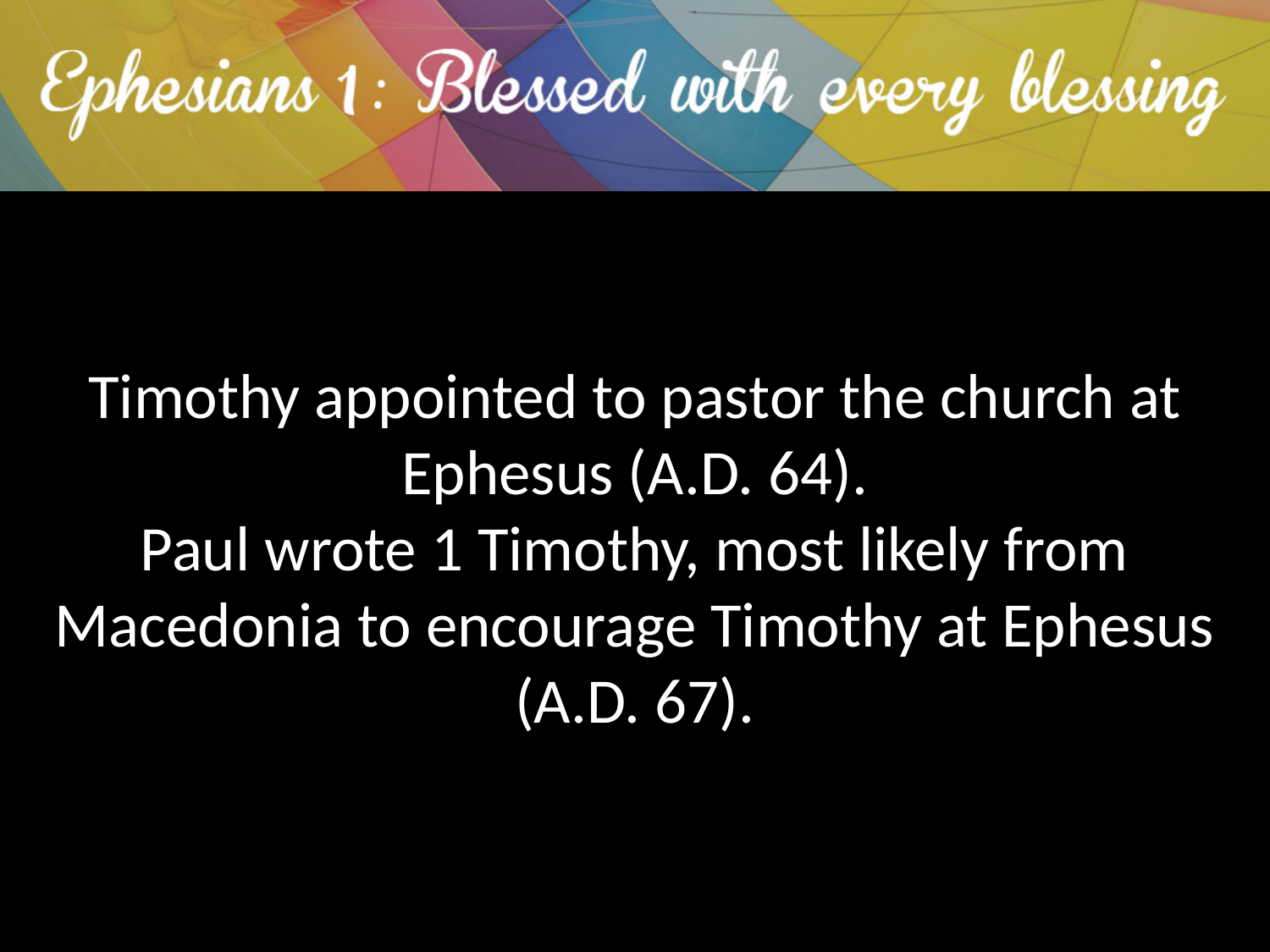

Timothy appointed to pastor the church at Ephesus (A.D. 64).
Paul wrote 1 Timothy, most likely from Macedonia to encourage Timothy at Ephesus (A.D. 67).